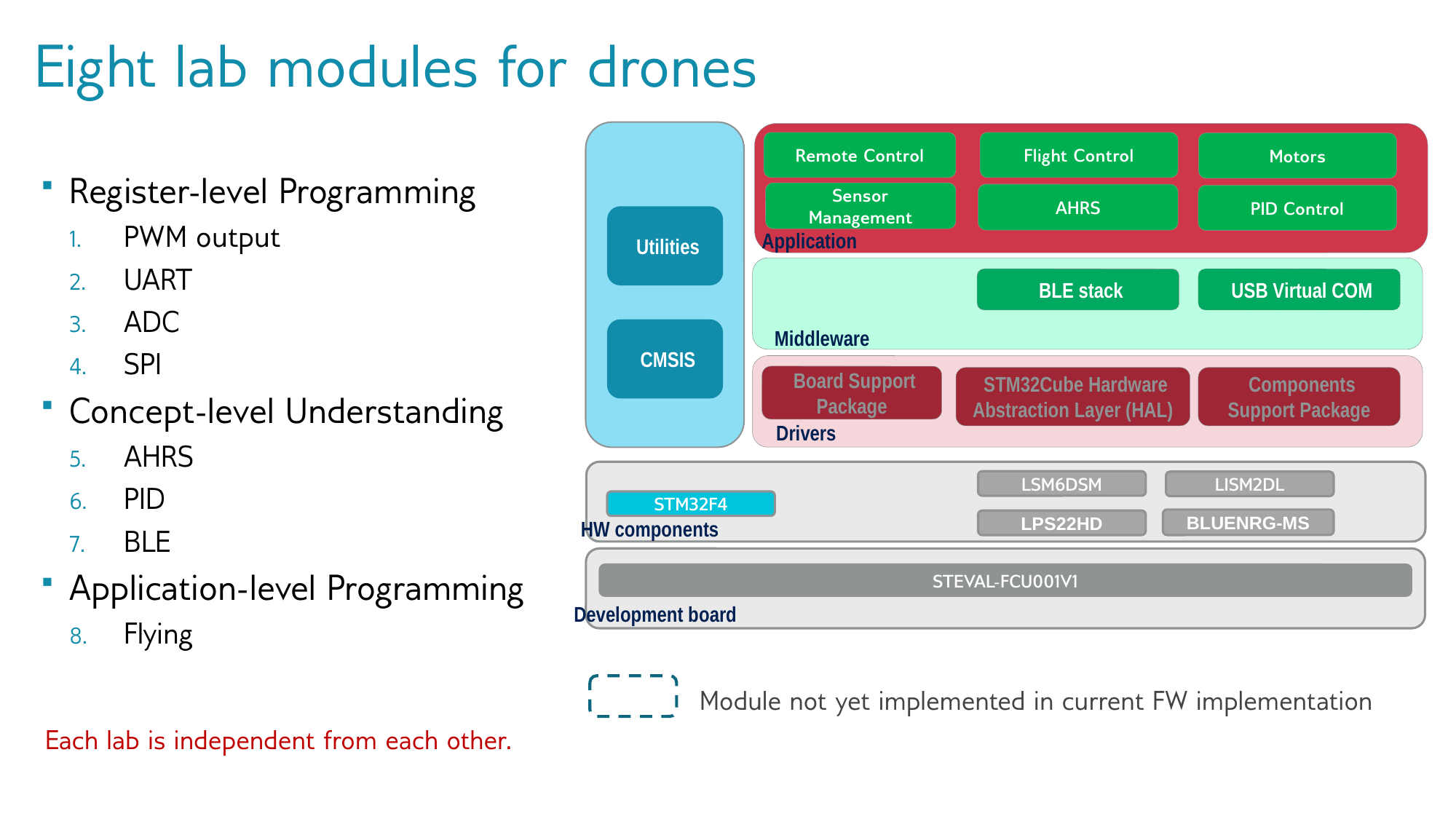

# Eight lab modules for drones

Remote Control
Flight Control
Motors
Sensor Management
AHRS
PID Control
Utilities
Application

BLE stack
USB Virtual COM
CMSIS
Middleware

Board Support Package
STM32Cube Hardware Abstraction Layer (HAL)
Components Support Package
Drivers

LSM6DSM
LISM2DL
STM32F4
BLUENRG-MS
HW components
LPS22HD

STEVAL-FCU001V1
Development board

Module not yet implemented in current FW implementation
Register-level Programming
PWM output
UART
ADC
SPI
Concept-level Understanding
AHRS
PID
BLE
Application-level Programming
Flying
Each lab is independent from each other.